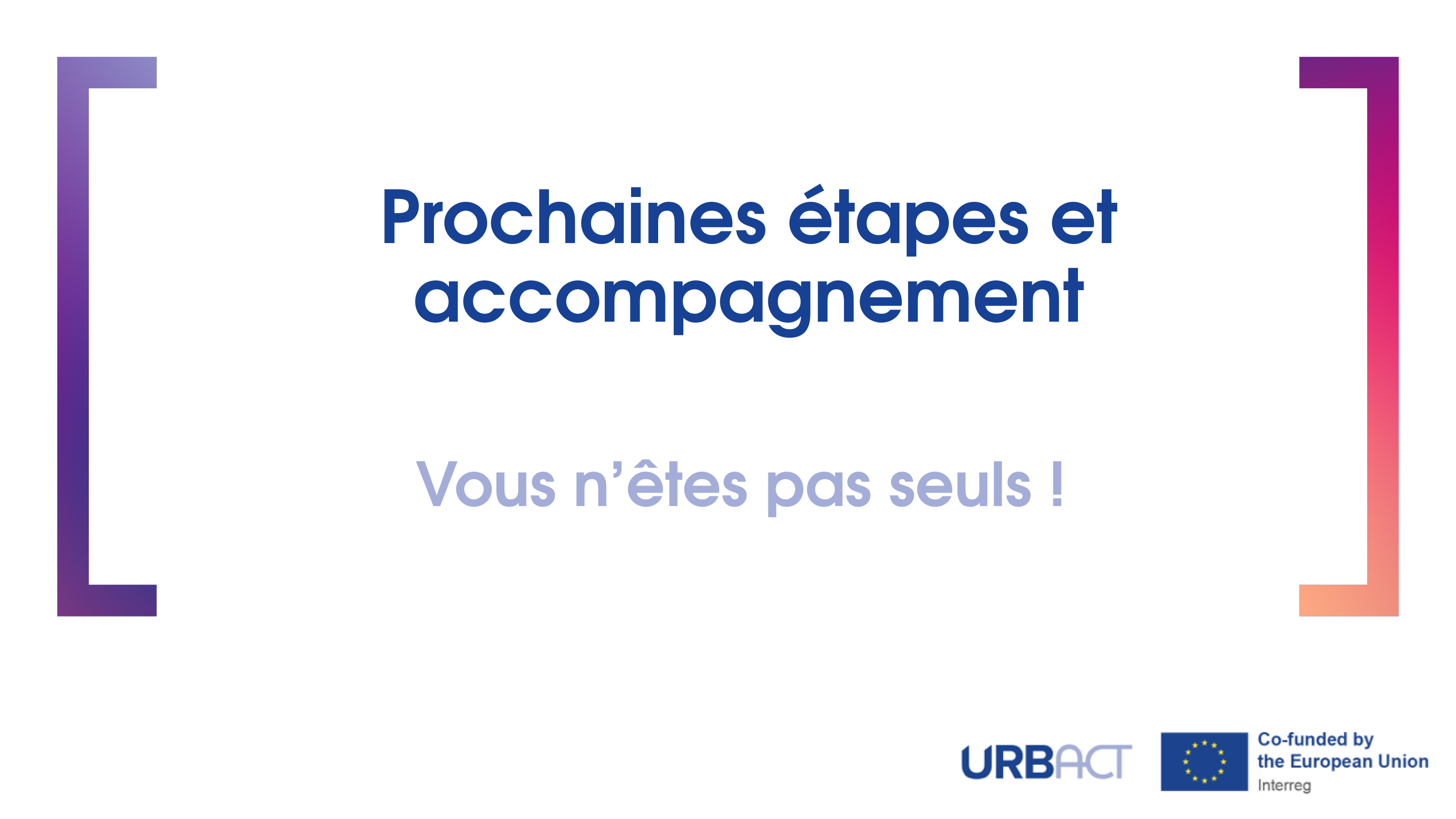

# Prochaines étapes et accompagnement
Vous n’êtes pas seuls !